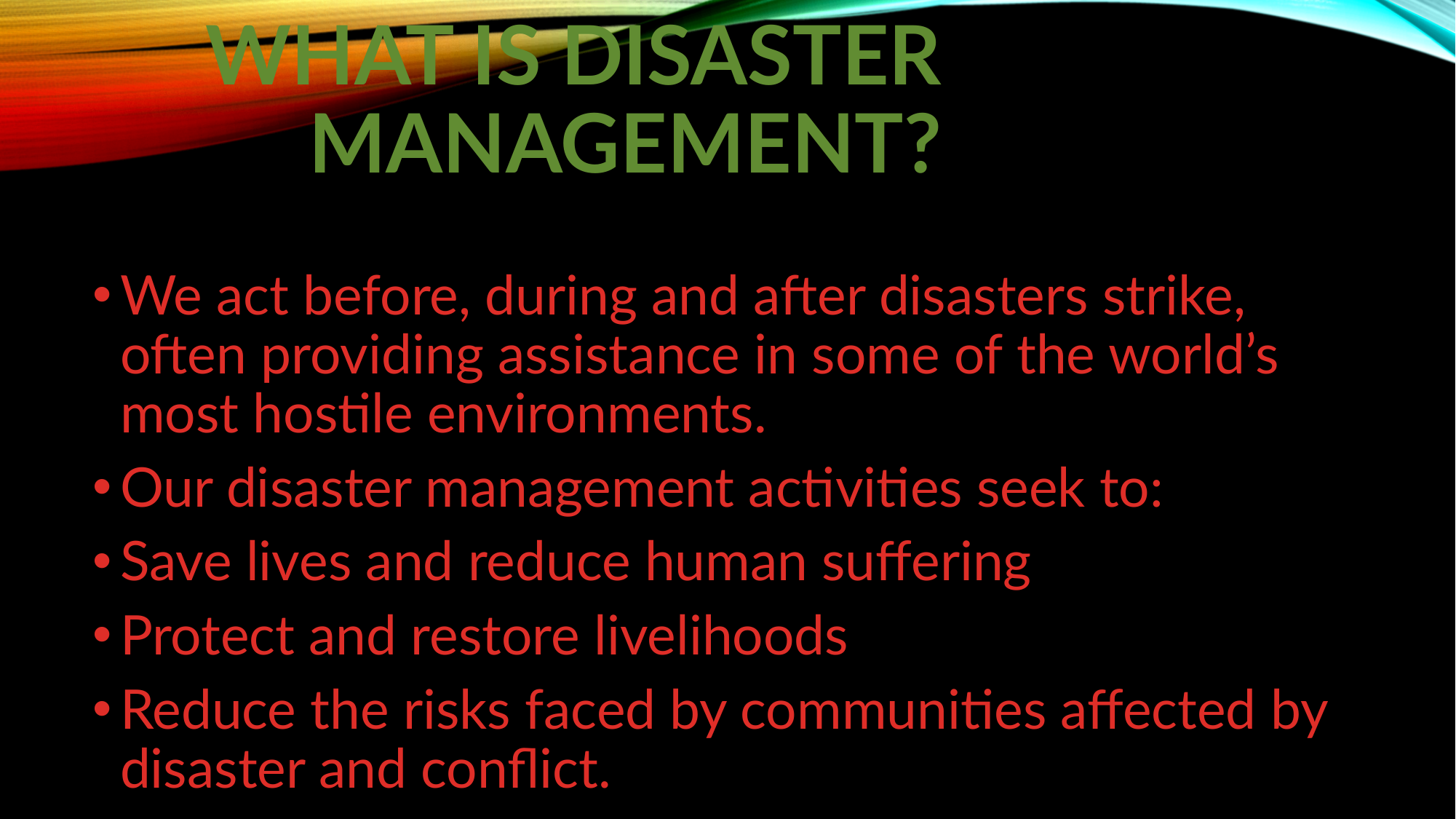

# What is disaster management?
We act before, during and after disasters strike, often providing assistance in some of the world’s most hostile environments.
Our disaster management activities seek to:
Save lives and reduce human suffering
Protect and restore livelihoods
Reduce the risks faced by communities affected by disaster and conflict.